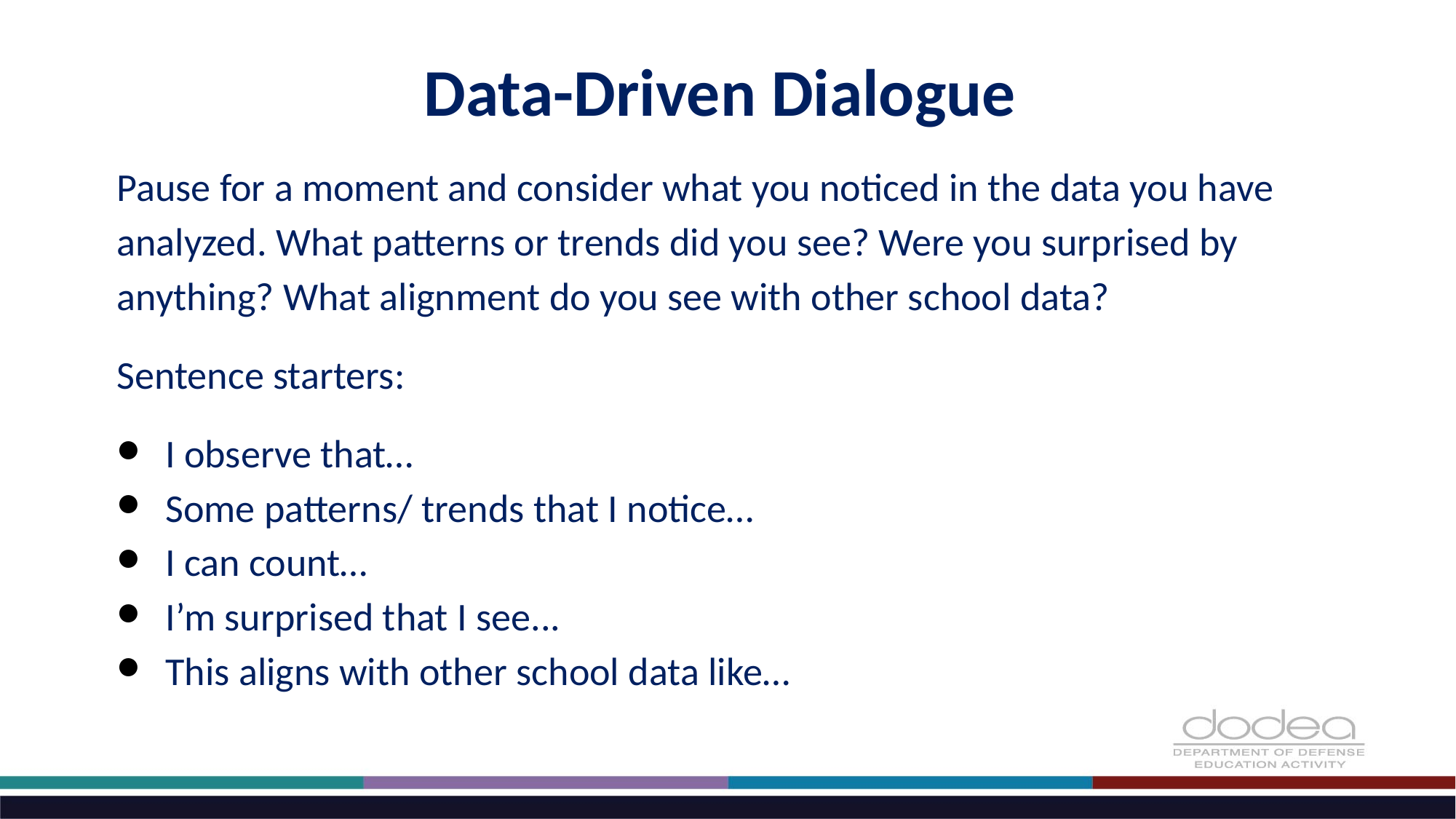

# Data-Driven Dialogue
Pause for a moment and consider what you noticed in the data you have analyzed. What patterns or trends did you see? Were you surprised by anything? What alignment do you see with other school data?
Sentence starters:
I observe that…
Some patterns/ trends that I notice…
I can count…
I’m surprised that I see...
This aligns with other school data like…